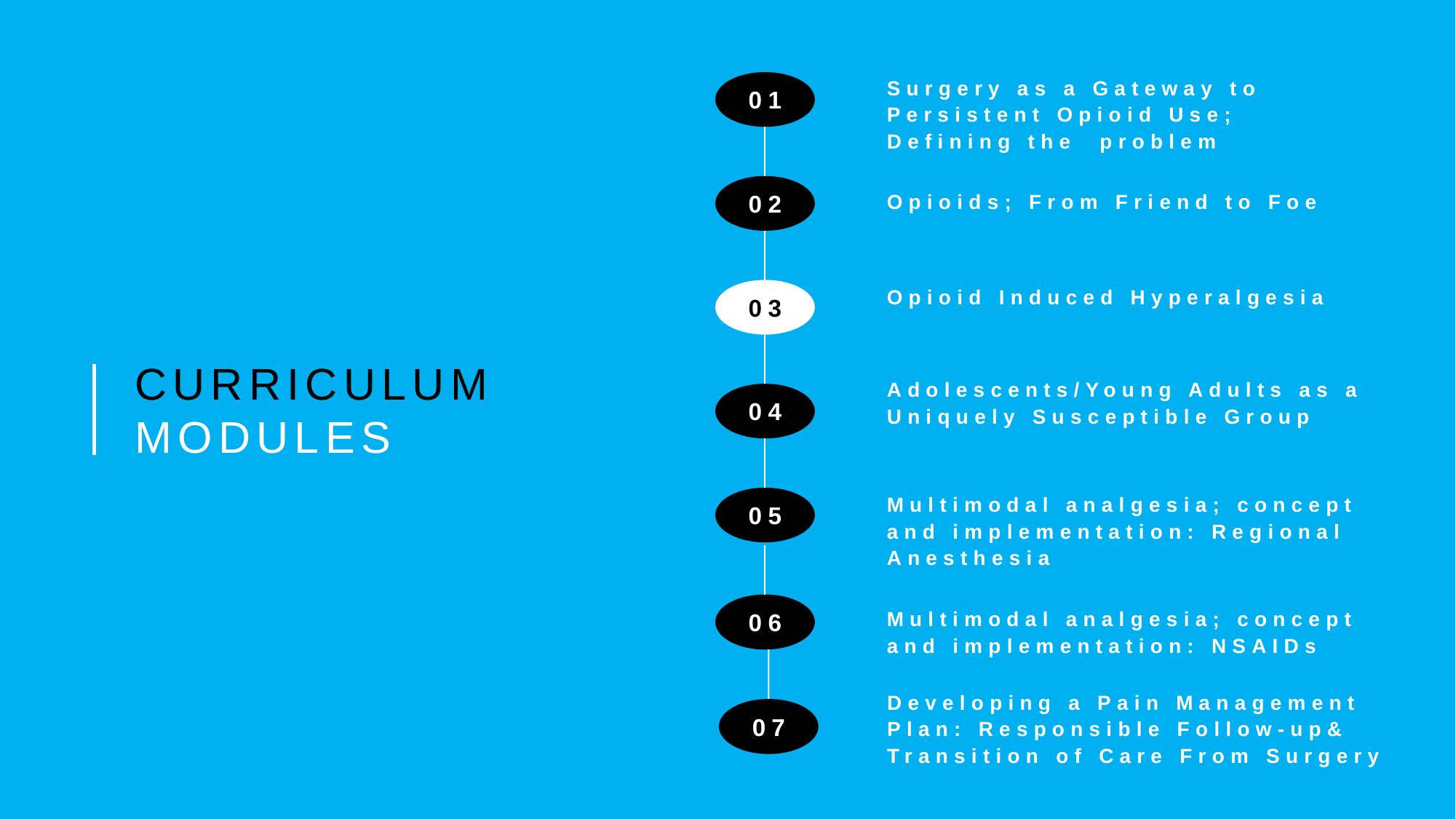

01
Surgery as a Gateway to Persistent Opioid Use;  Defining the  problem

Opioids; From Friend to Foe
02

Opioid Induced Hyperalgesia

03
Adolescents/Young Adults as a Uniquely Susceptible Group

04

Multimodal analgesia; concept and implementation: Regional Anesthesia

05
Curriculum Modules

Multimodal analgesia; concept and implementation: NSAIDs
06
Developing a Pain Management Plan: Responsible Follow-up& Transition of Care From Surgery

07